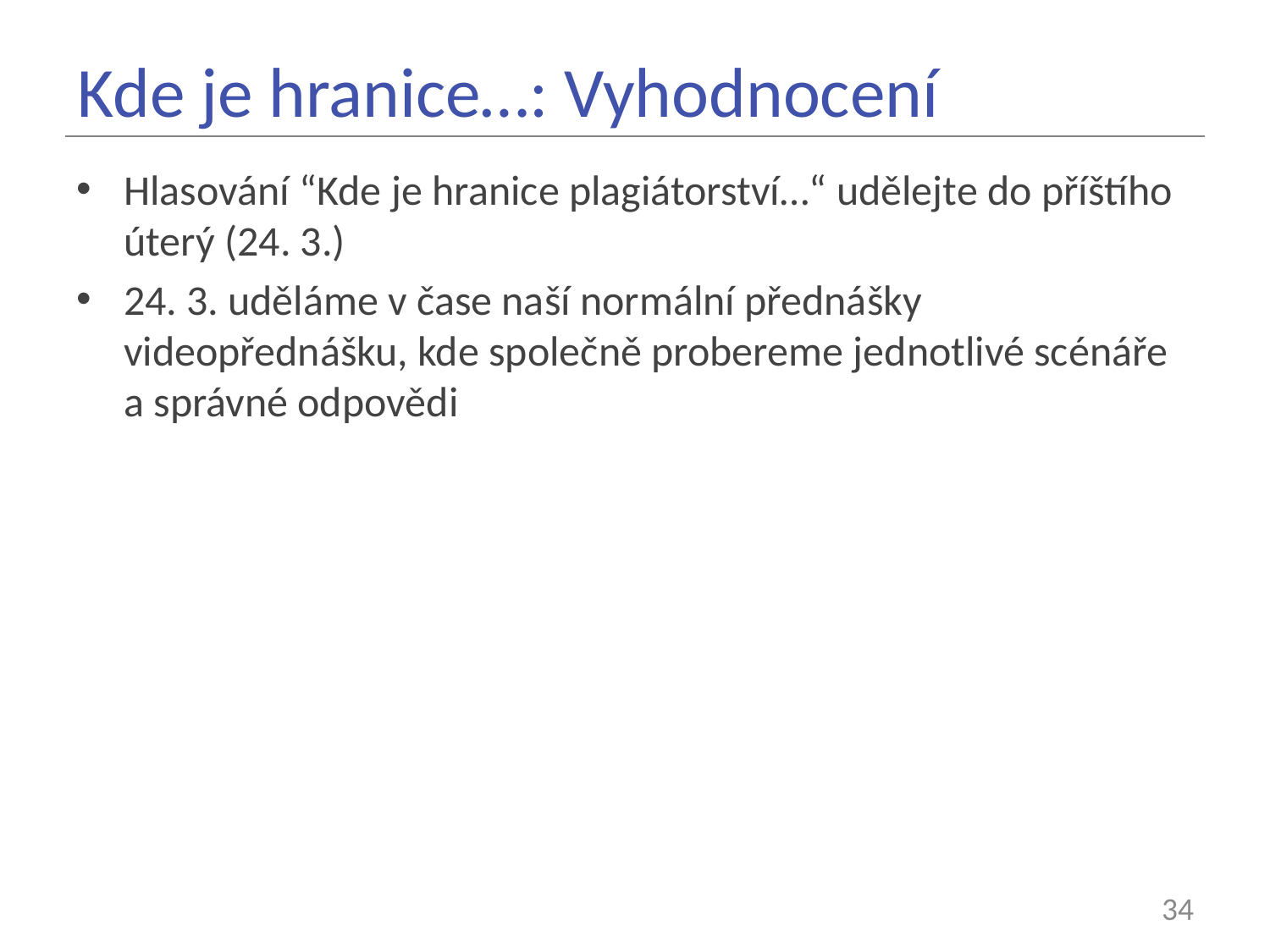

# Kde je hranice…: Vyhodnocení
Hlasování “Kde je hranice plagiátorství…“ udělejte do příštího úterý (24. 3.)
24. 3. uděláme v čase naší normální přednášky videopřednášku, kde společně probereme jednotlivé scénáře a správné odpovědi
34